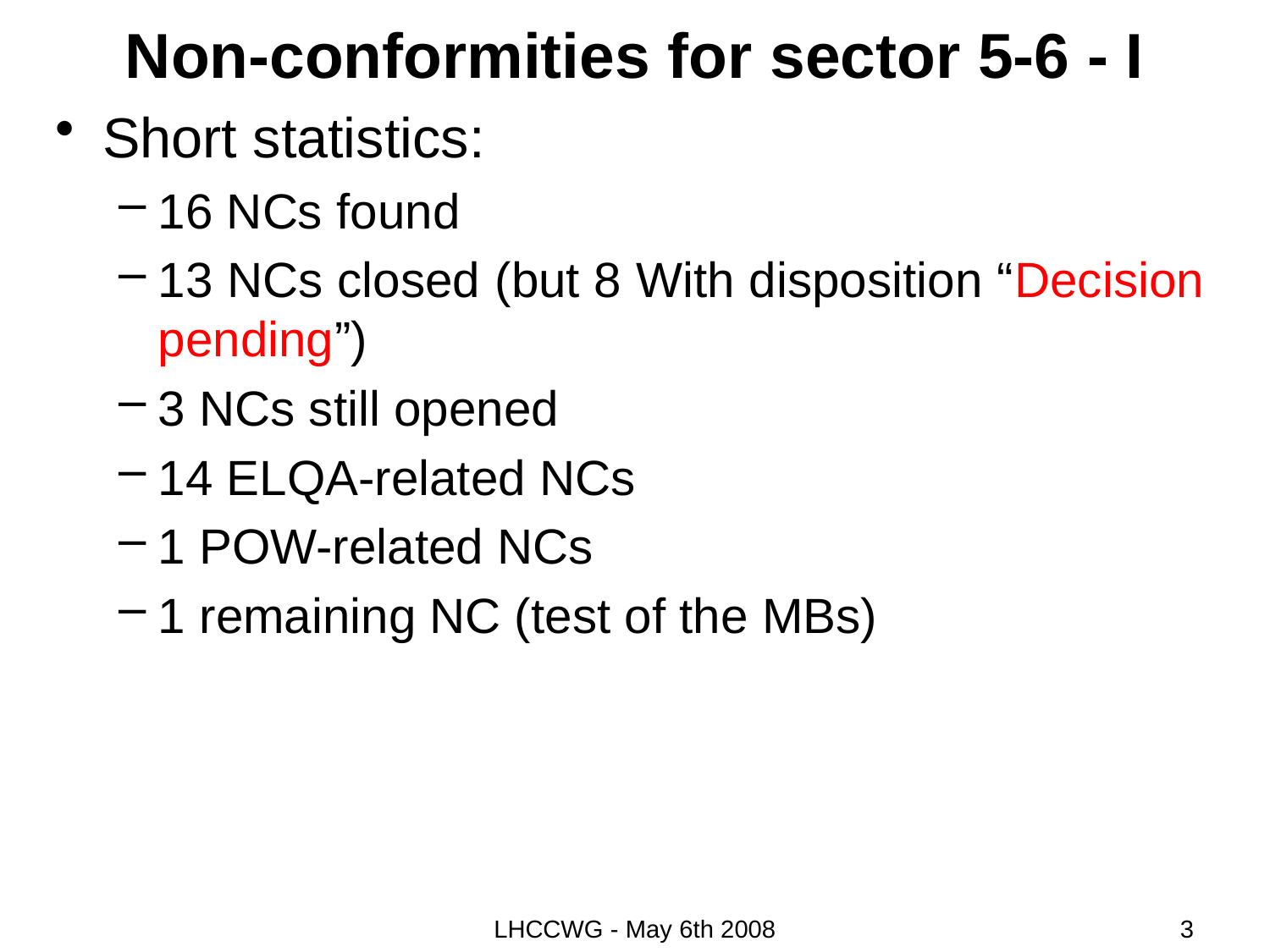

# Non-conformities for sector 5-6 - I
Short statistics:
16 NCs found
13 NCs closed (but 8 With disposition “Decision pending”)
3 NCs still opened
14 ELQA-related NCs
1 POW-related NCs
1 remaining NC (test of the MBs)
LHCCWG - May 6th 2008
3